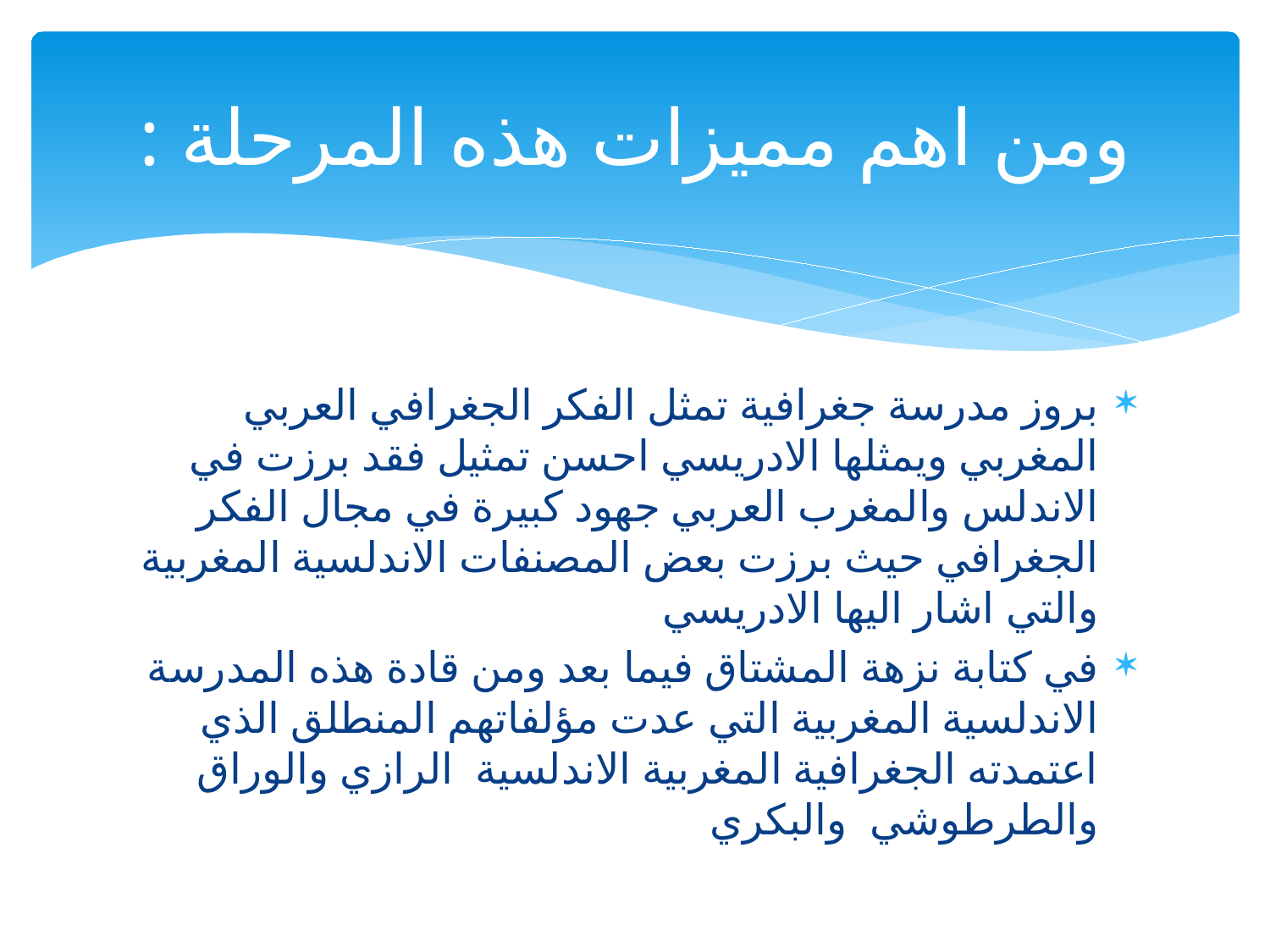

# ومن اهم مميزات هذه المرحلة :
بروز مدرسة جغرافية تمثل الفكر الجغرافي العربي المغربي ويمثلها الادريسي احسن تمثيل فقد برزت في الاندلس والمغرب العربي جهود كبيرة في مجال الفكر الجغرافي حيث برزت بعض المصنفات الاندلسية المغربية والتي اشار اليها الادريسي
في كتابة نزهة المشتاق فيما بعد ومن قادة هذه المدرسة الاندلسية المغربية التي عدت مؤلفاتهم المنطلق الذي اعتمدته الجغرافية المغربية الاندلسية  الرازي والوراق والطرطوشي  والبكري